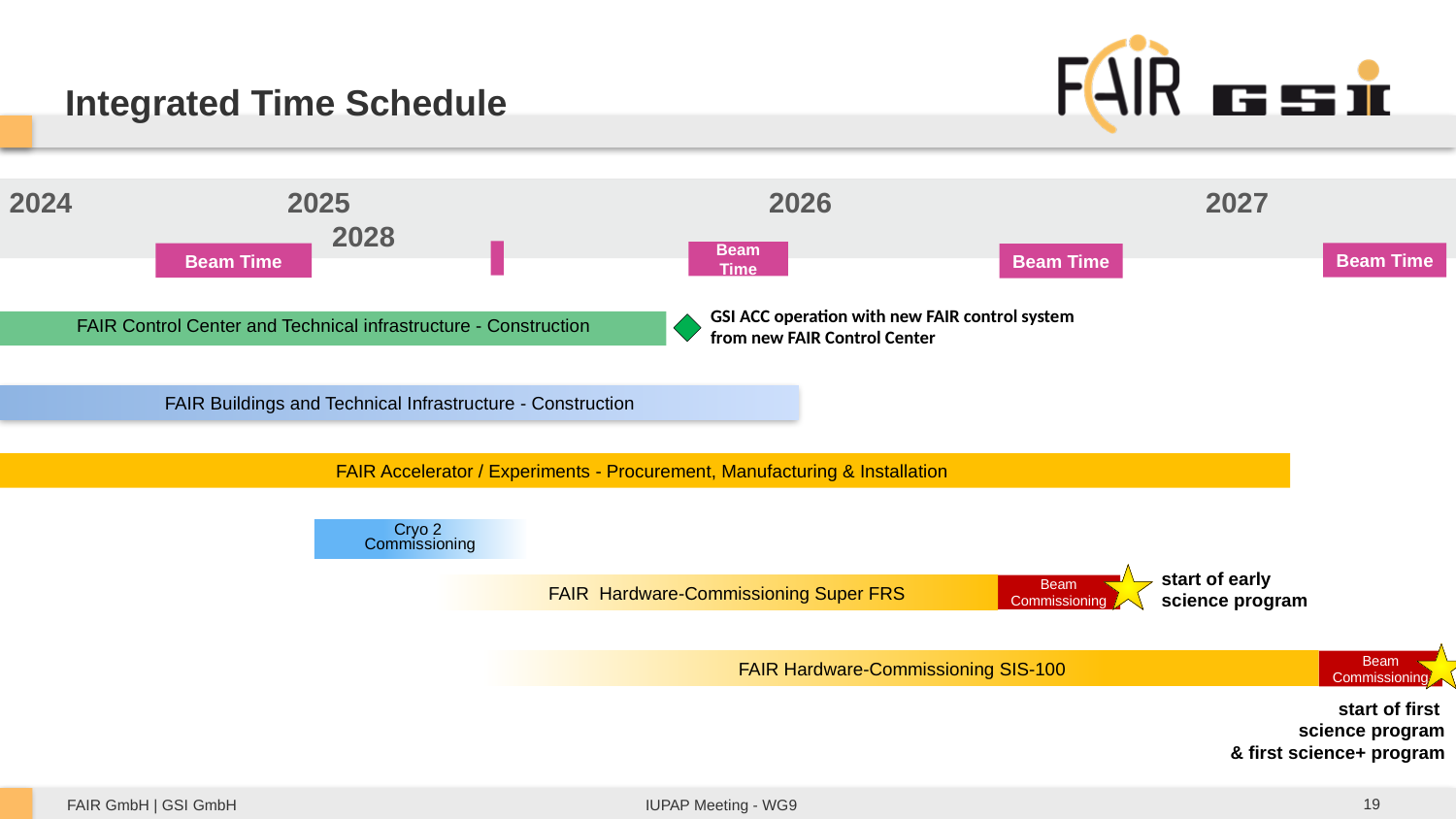

# Integrated Time Schedule

2024	                     2025			     2026			     2027			     2028

Beam Time
Beam Time
Beam Time
Beam Time
GSI ACC operation with new FAIR control system
from new FAIR Control Center

FAIR Control Center and Technical infrastructure - Construction
FAIR Buildings and Technical Infrastructure - Construction
FAIR Accelerator / Experiments - Procurement, Manufacturing & Installation
Cryo 2
Commissioning
              FAIR  Hardware-Commissioning Super FRS
start of early
science program

Beam Commissioning

Beam Commissioning
FAIR Hardware-Commissioning SIS-100
start of first
science program
& first science+ program
19
IUPAP Meeting - WG9